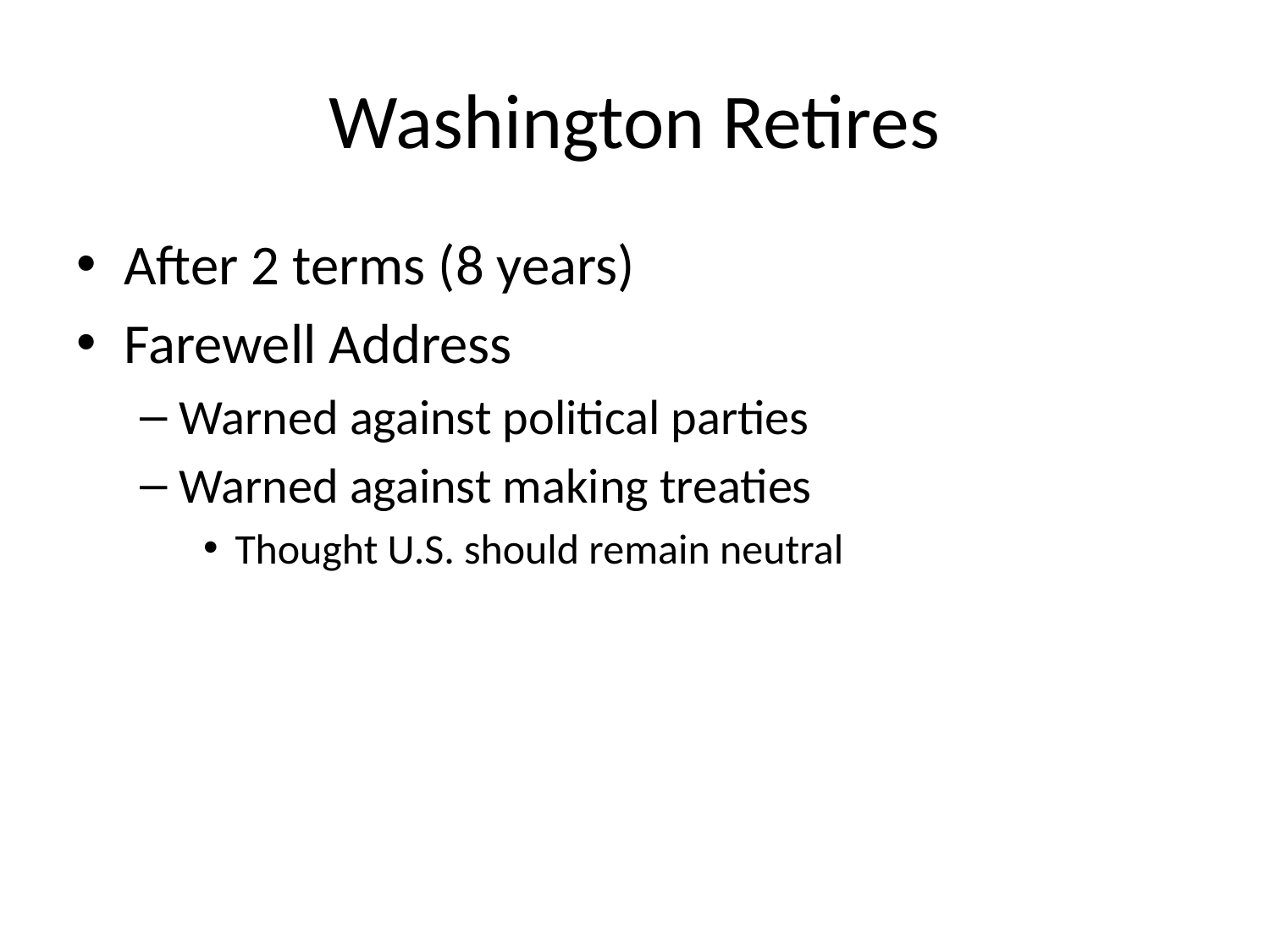

# Washington Retires
After 2 terms (8 years)
Farewell Address
Warned against political parties
Warned against making treaties
Thought U.S. should remain neutral